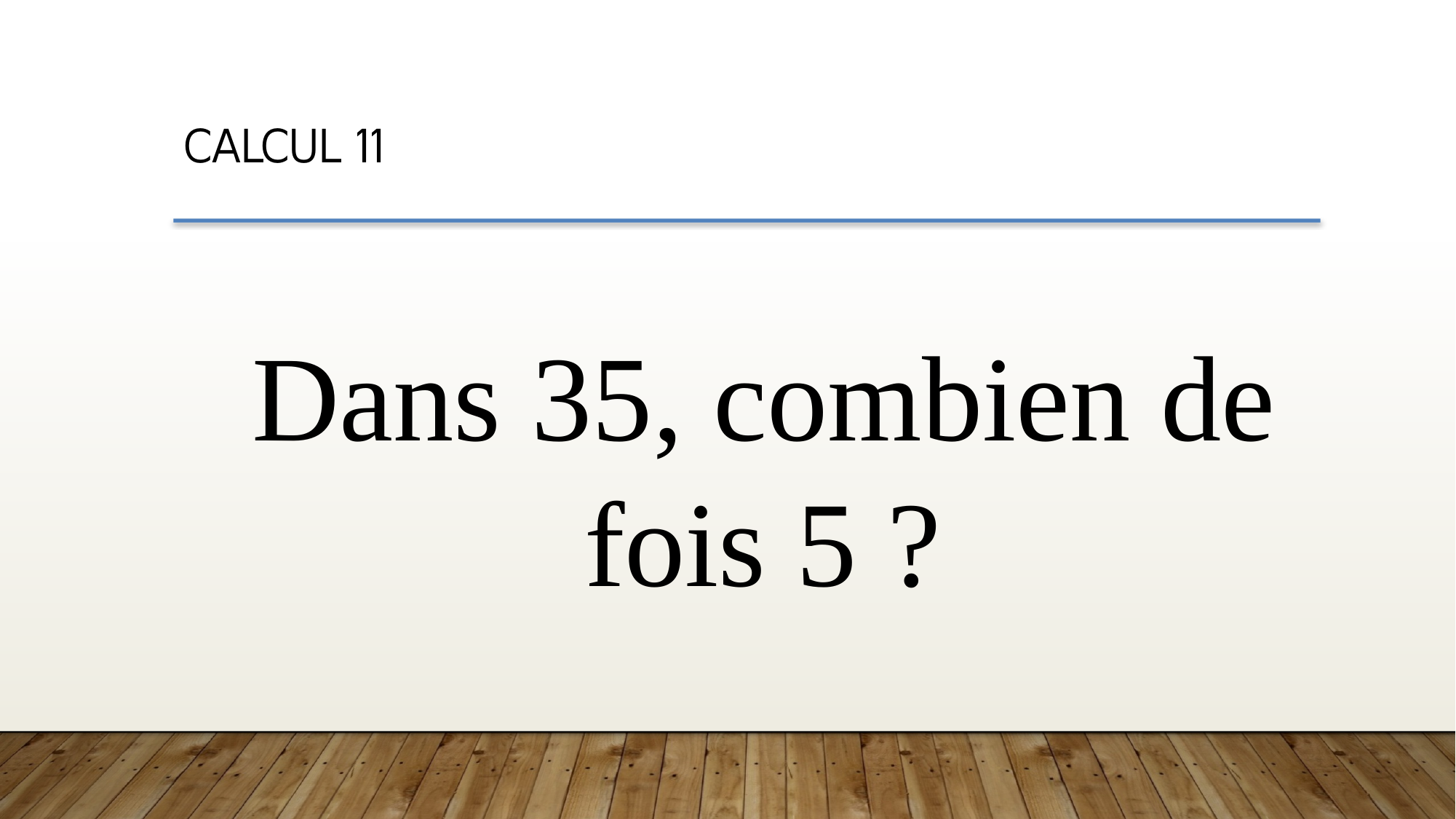

CALCUL 11

Dans 35, combien de fois 5 ?